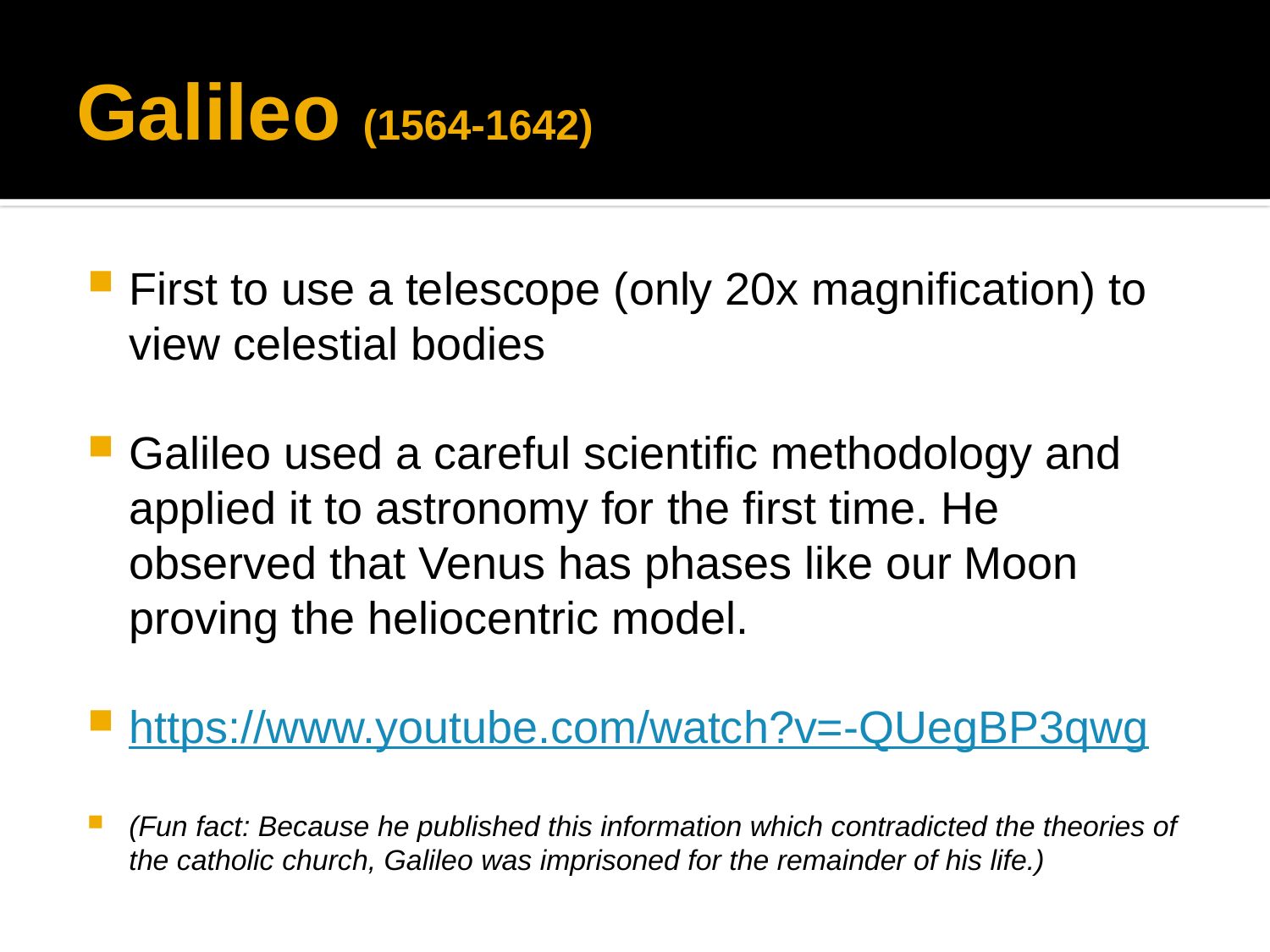

# Galileo (1564-1642)
First to use a telescope (only 20x magnification) to view celestial bodies

Galileo used a careful scientific methodology and applied it to astronomy for the first time. He observed that Venus has phases like our Moon proving the heliocentric model.

https://www.youtube.com/watch?v=-QUegBP3qwg

(Fun fact: Because he published this information which contradicted the theories of the catholic church, Galileo was imprisoned for the remainder of his life.)